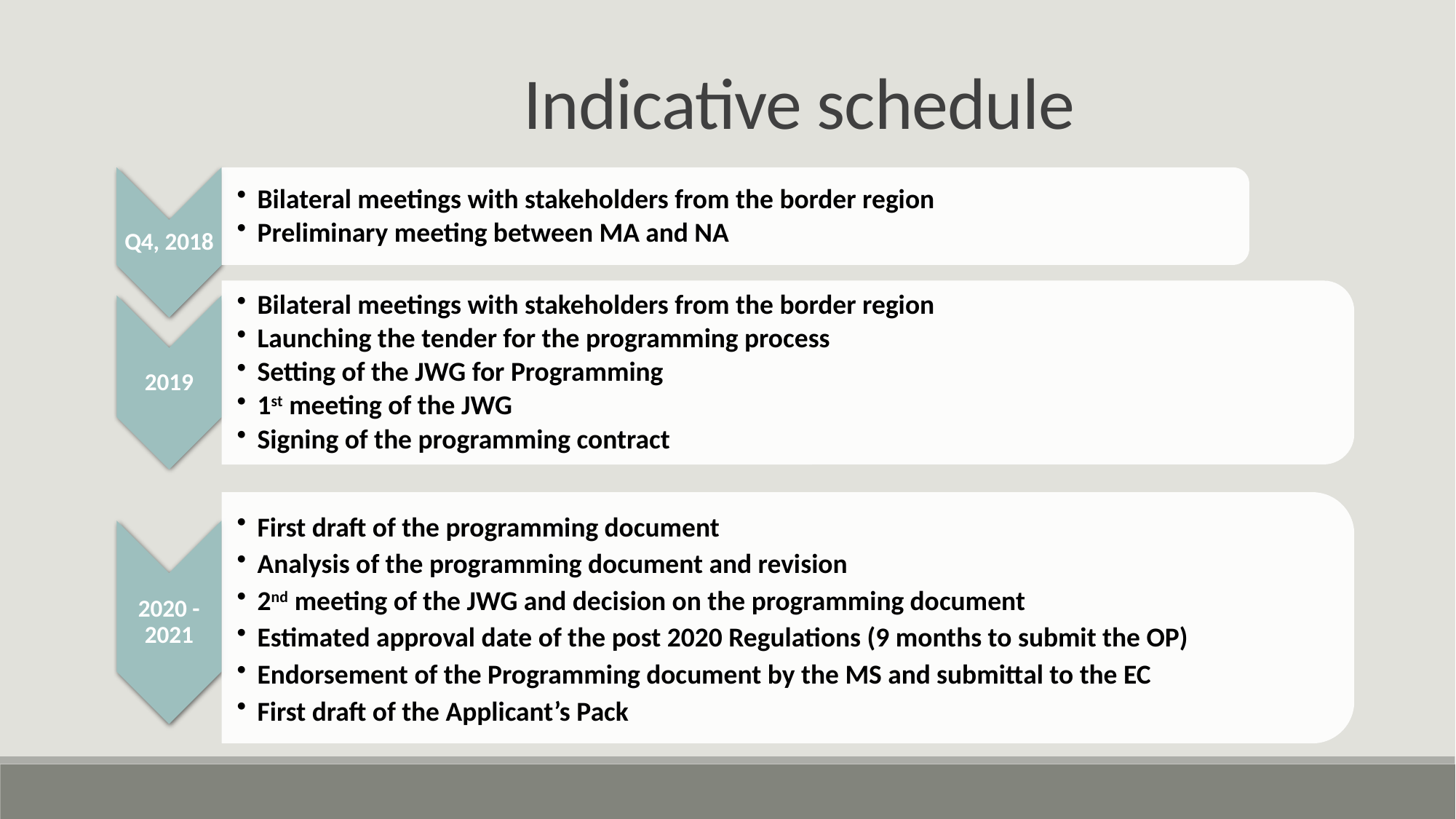

Indicative schedule
Q4, 2018
Bilateral meetings with stakeholders from the border region
Preliminary meeting between MA and NA
2019
Bilateral meetings with stakeholders from the border region
Launching the tender for the programming process
Setting of the JWG for Programming
1st meeting of the JWG
Signing of the programming contract
2020 -2021
First draft of the programming document
Analysis of the programming document and revision
2nd meeting of the JWG and decision on the programming document
Estimated approval date of the post 2020 Regulations (9 months to submit the OP)
Endorsement of the Programming document by the MS and submittal to the EC
First draft of the Applicant’s Pack